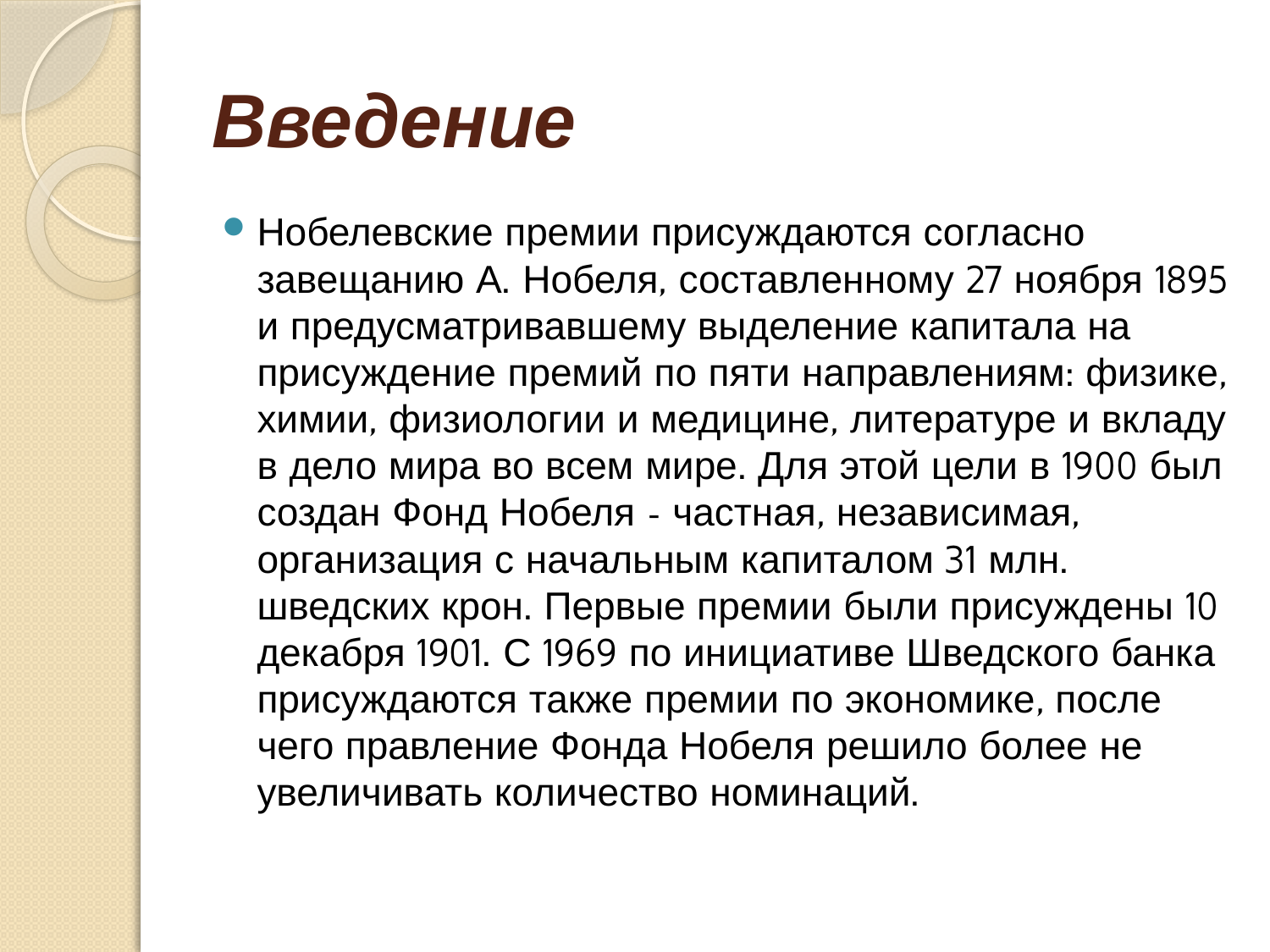

# Введение
Нобелевские премии присуждаются согласно завещанию А. Нобеля, составленному 27 ноября 1895 и предусматривавшему выделение капитала на присуждение премий по пяти направлениям: физике, химии, физиологии и медицине, литературе и вкладу в дело мира во всем мире. Для этой цели в 1900 был создан Фонд Нобеля - частная, независимая, организация с начальным капиталом 31 млн. шведских крон. Первые премии были присуждены 10 декабря 1901. С 1969 по инициативе Шведского банка присуждаются также премии по экономике, после чего правление Фонда Нобеля решило более не увеличивать количество номинаций.